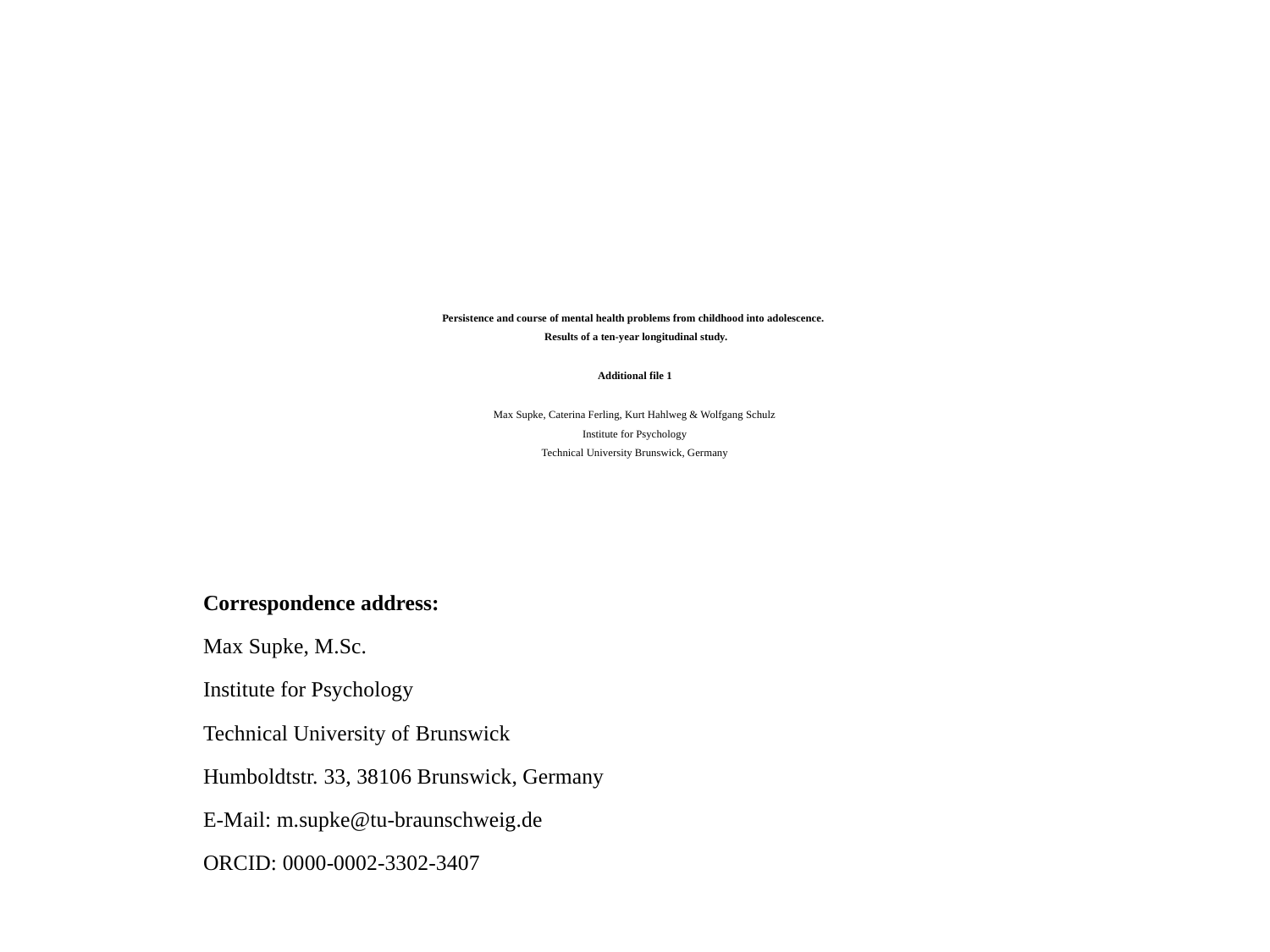

# Persistence and course of mental health problems from childhood into adolescence. Results of a ten-year longitudinal study. Additional file 1   Max Supke, Caterina Ferling, Kurt Hahlweg & Wolfgang Schulz Institute for Psychology Technical University Brunswick, Germany

Correspondence address:
Max Supke, M.Sc.
Institute for Psychology
Technical University of Brunswick
Humboldtstr. 33, 38106 Brunswick, Germany
E-Mail: m.supke@tu-braunschweig.de
ORCID: 0000-0002-3302-3407